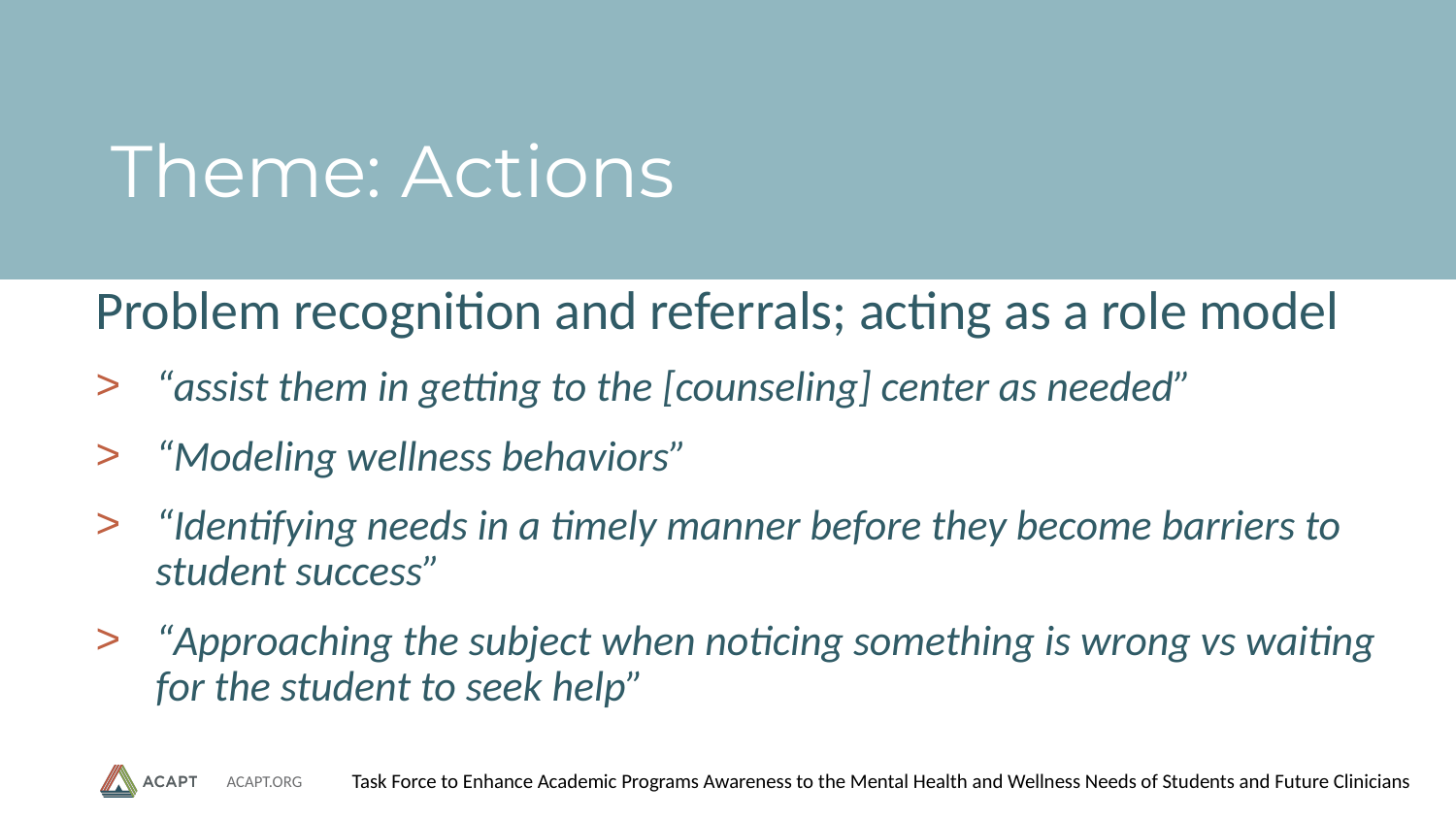

# Theme: Actions
Problem recognition and referrals; acting as a role model
“assist them in getting to the [counseling] center as needed”
“Modeling wellness behaviors”
“Identifying needs in a timely manner before they become barriers to student success”
“Approaching the subject when noticing something is wrong vs waiting for the student to seek help”